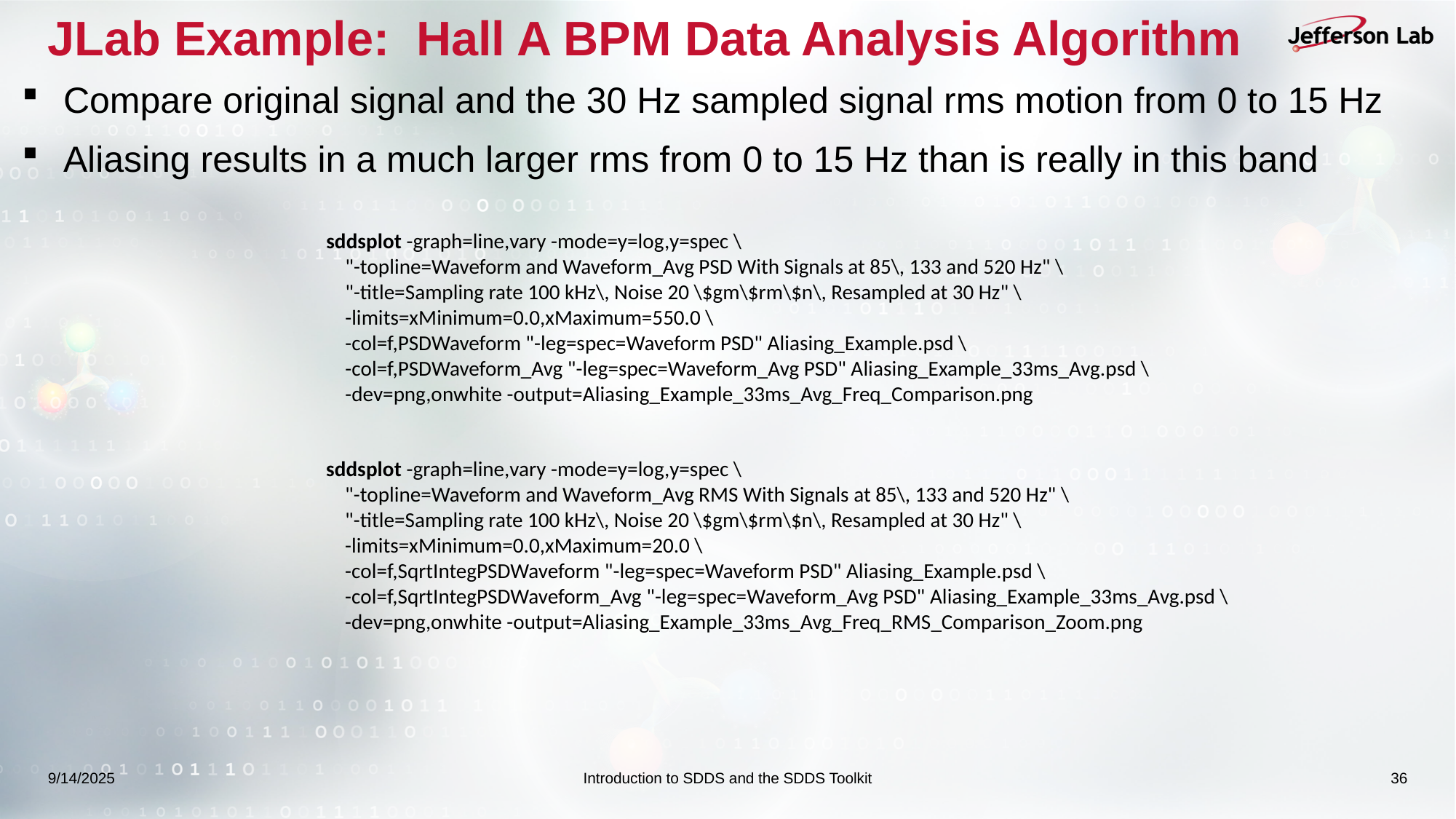

# JLab Example:  Hall A BPM Data Analysis Algorithm
Compare original signal and the 30 Hz sampled signal rms motion from 0 to 15 Hz
Aliasing results in a much larger rms from 0 to 15 Hz than is really in this band
sddsplot -graph=line,vary -mode=y=log,y=spec \
    "-topline=Waveform and Waveform_Avg PSD With Signals at 85\, 133 and 520 Hz" \
    "-title=Sampling rate 100 kHz\, Noise 20 \$gm\$rm\$n\, Resampled at 30 Hz" \
    -limits=xMinimum=0.0,xMaximum=550.0 \
    -col=f,PSDWaveform "-leg=spec=Waveform PSD" Aliasing_Example.psd \
    -col=f,PSDWaveform_Avg "-leg=spec=Waveform_Avg PSD" Aliasing_Example_33ms_Avg.psd \
    -dev=png,onwhite -output=Aliasing_Example_33ms_Avg_Freq_Comparison.png
sddsplot -graph=line,vary -mode=y=log,y=spec \
    "-topline=Waveform and Waveform_Avg RMS With Signals at 85\, 133 and 520 Hz" \
    "-title=Sampling rate 100 kHz\, Noise 20 \$gm\$rm\$n\, Resampled at 30 Hz" \
    -limits=xMinimum=0.0,xMaximum=20.0 \
    -col=f,SqrtIntegPSDWaveform "-leg=spec=Waveform PSD" Aliasing_Example.psd \
    -col=f,SqrtIntegPSDWaveform_Avg "-leg=spec=Waveform_Avg PSD" Aliasing_Example_33ms_Avg.psd \
    -dev=png,onwhite -output=Aliasing_Example_33ms_Avg_Freq_RMS_Comparison_Zoom.png
9/14/2025
Introduction to SDDS and the SDDS Toolkit
36